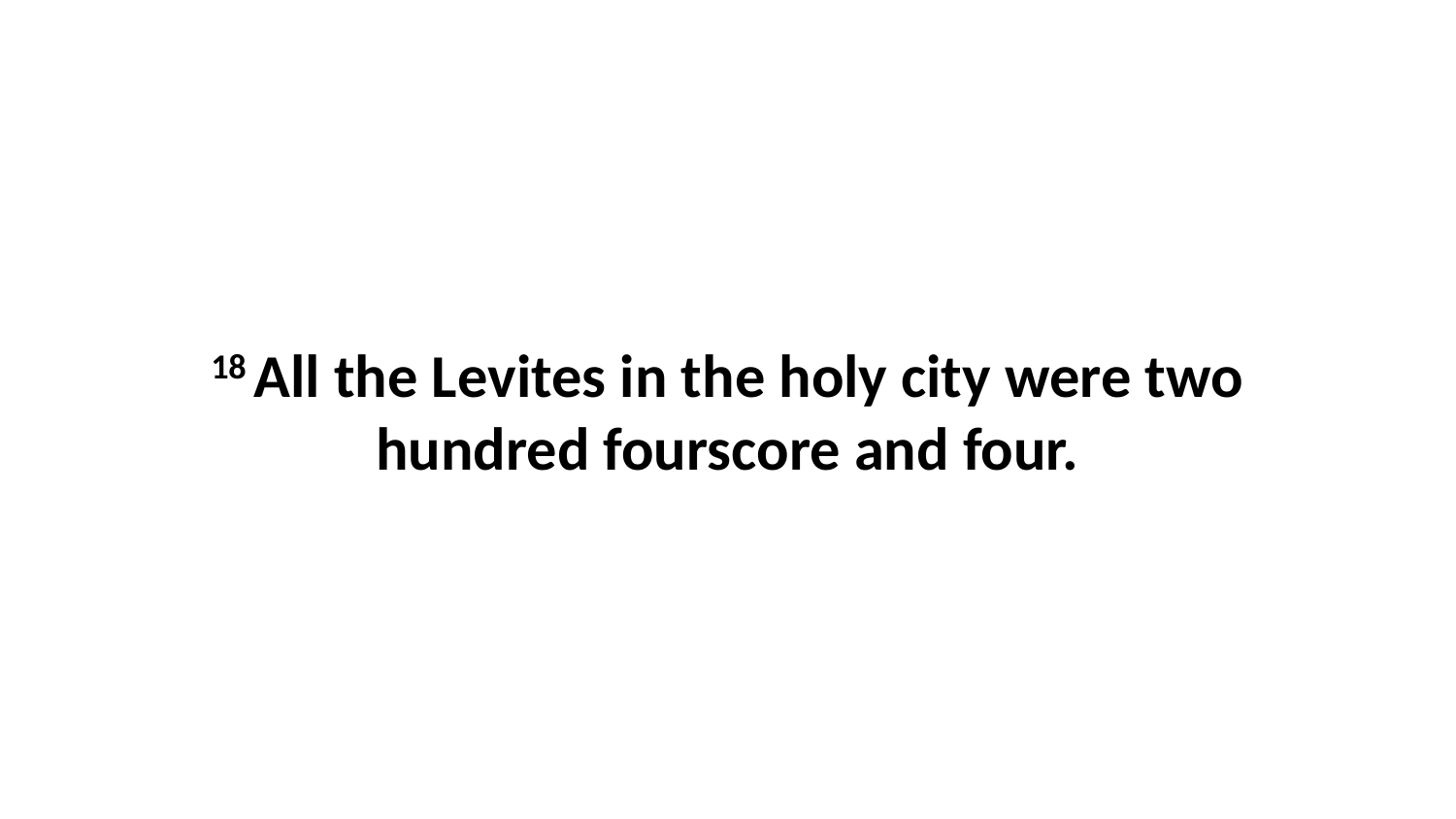

18 All the Levites in the holy city were two hundred fourscore and four.